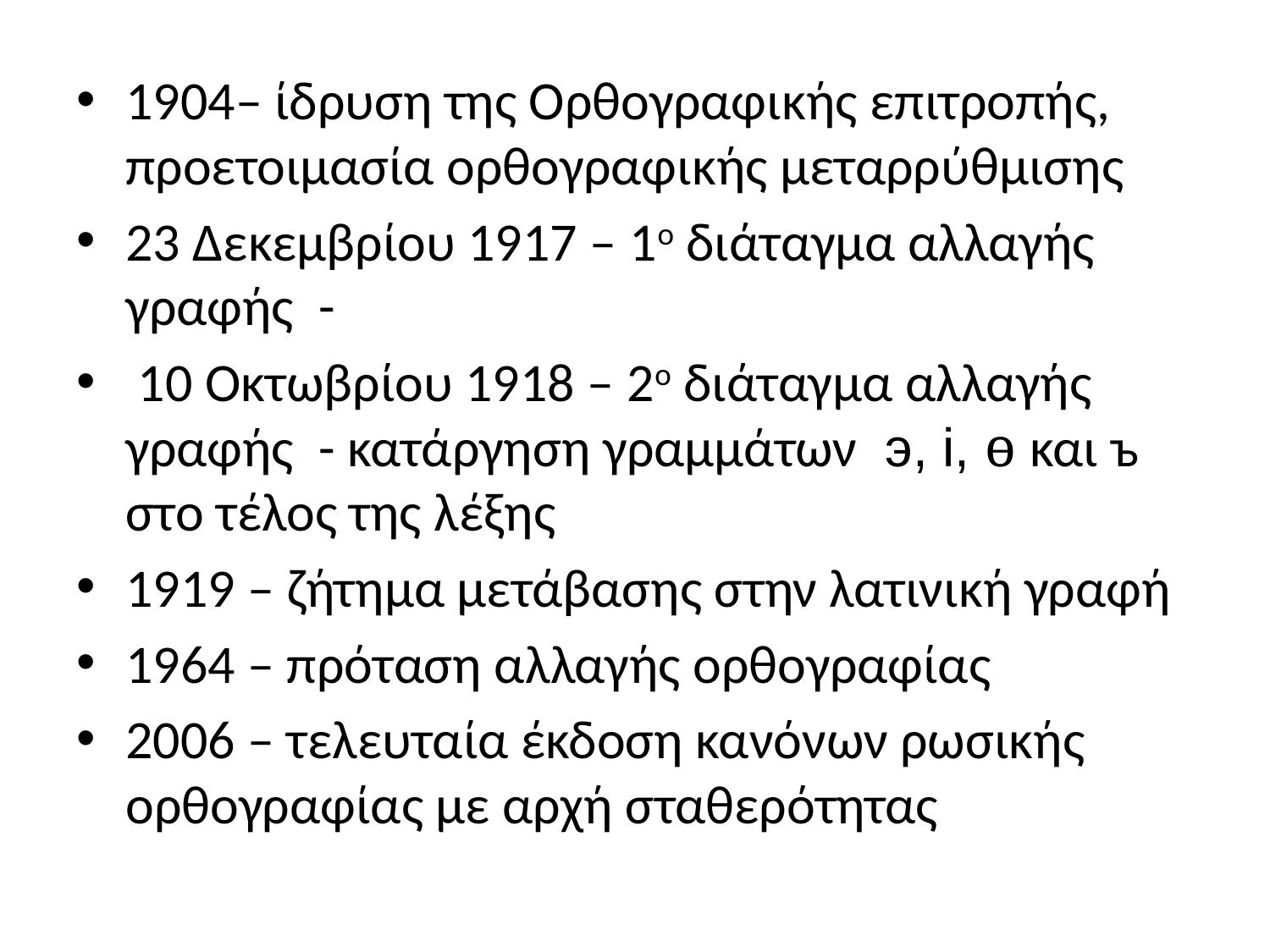

#
1904– ίδρυση της Ορθογραφικής επιτροπής, προετοιμασία ορθογραφικής μεταρρύθμισης
23 Δεκεμβρίου 1917 – 1ο διάταγμα αλλαγής γραφής  -
 10 Οκτωβρίου 1918 – 2ο διάταγμα αλλαγής γραφής  - κατάργηση γραμμάτων  э, i, ө και ъ στο τέλος της λέξης
1919 – ζήτημα μετάβασης στην λατινική γραφή
1964 – πρόταση αλλαγής ορθογραφίας
2006 – τελευταία έκδοση κανόνων ρωσικής ορθογραφίας με αρχή σταθερότητας